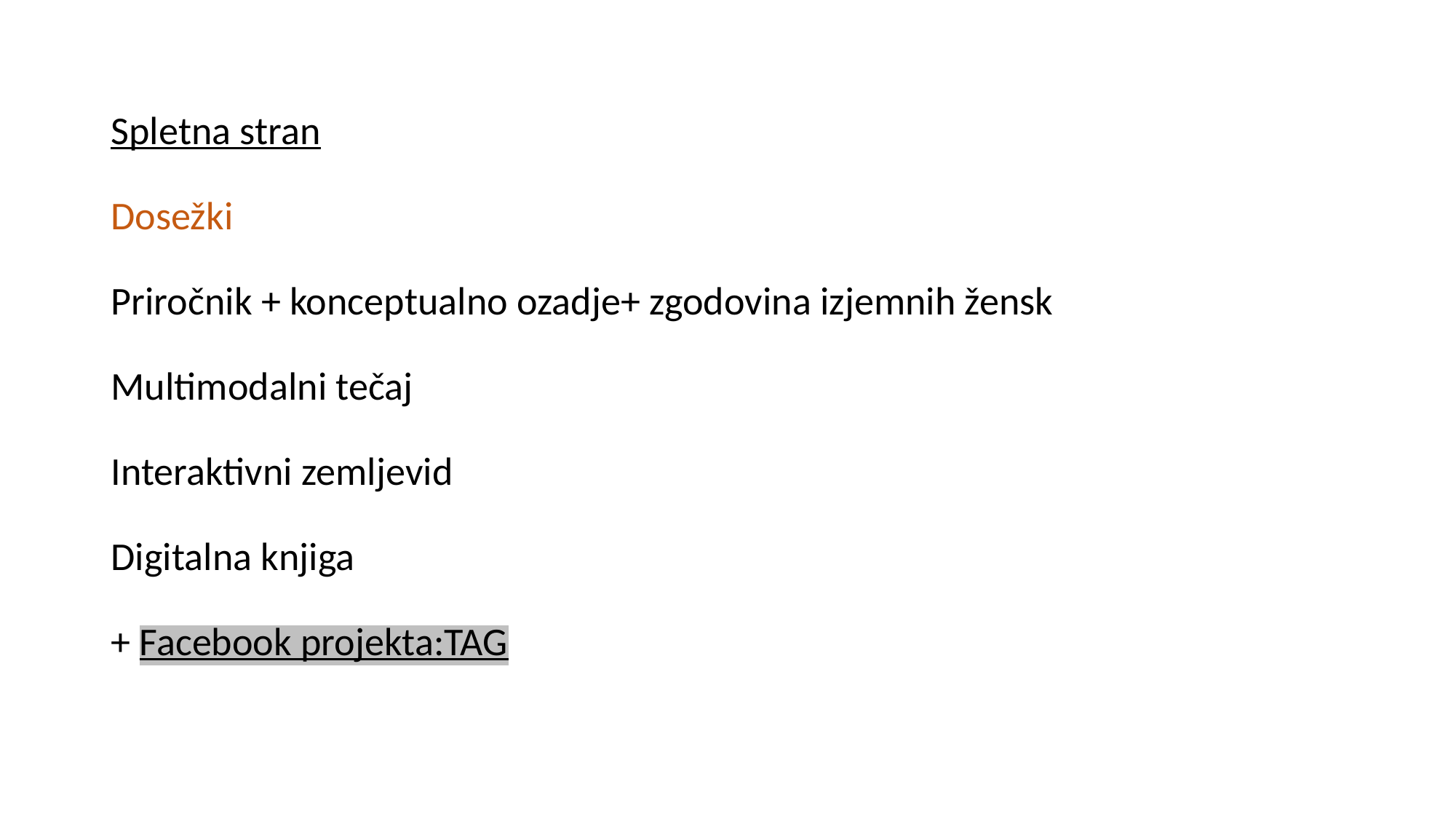

# Spletna stran Dosežki Priročnik + konceptualno ozadje+ zgodovina izjemnih žensk Multimodalni tečaj Interaktivni zemljevid Digitalna knjiga + Facebook projekta:TAG